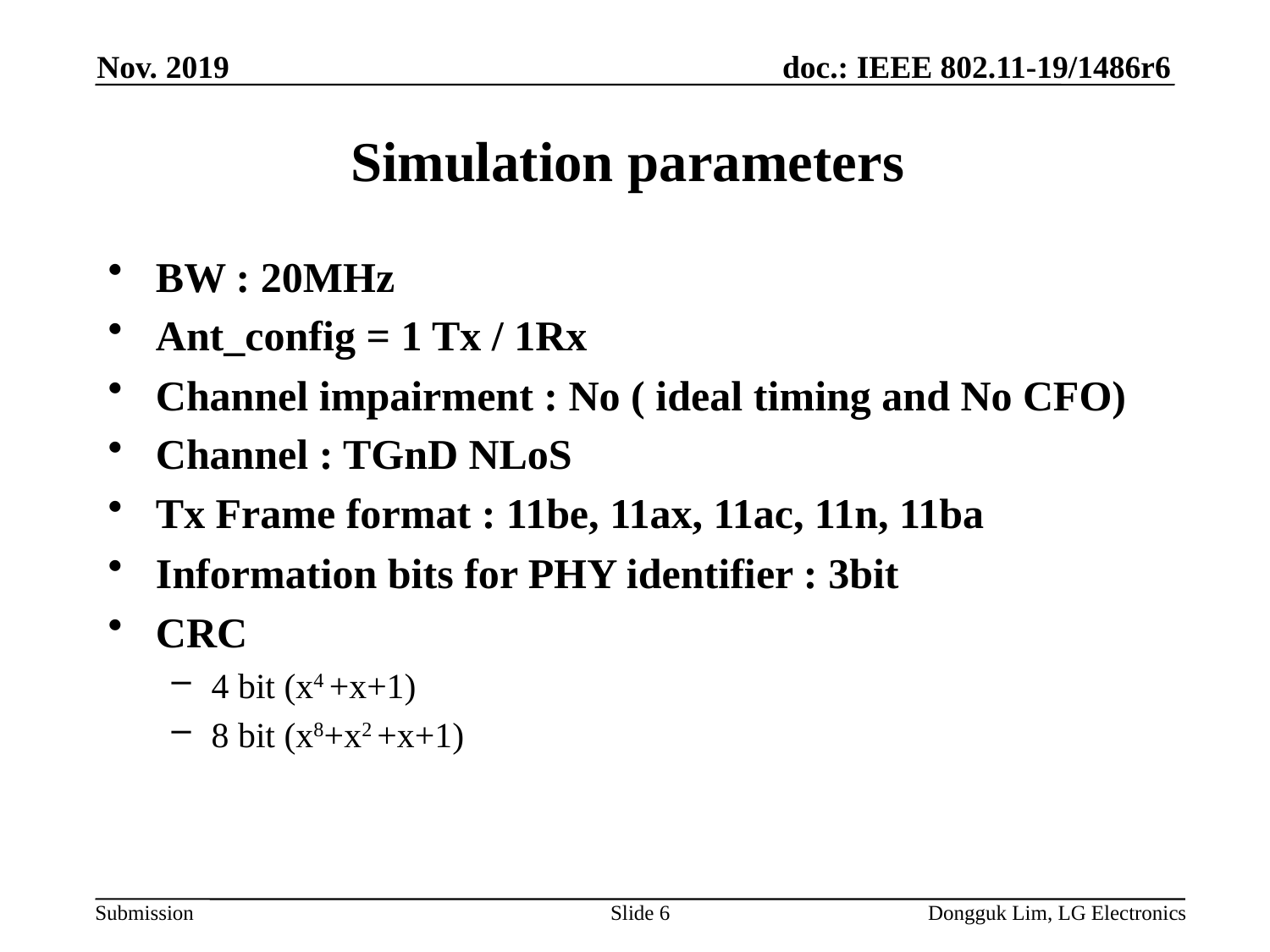

Nov. 2019
# Simulation parameters
BW : 20MHz
Ant_config = 1 Tx / 1Rx
Channel impairment : No ( ideal timing and No CFO)
Channel : TGnD NLoS
Tx Frame format : 11be, 11ax, 11ac, 11n, 11ba
Information bits for PHY identifier : 3bit
CRC
4 bit (x4 +x+1)
8 bit (x8+x2 +x+1)

Slide 6
Dongguk Lim, LG Electronics